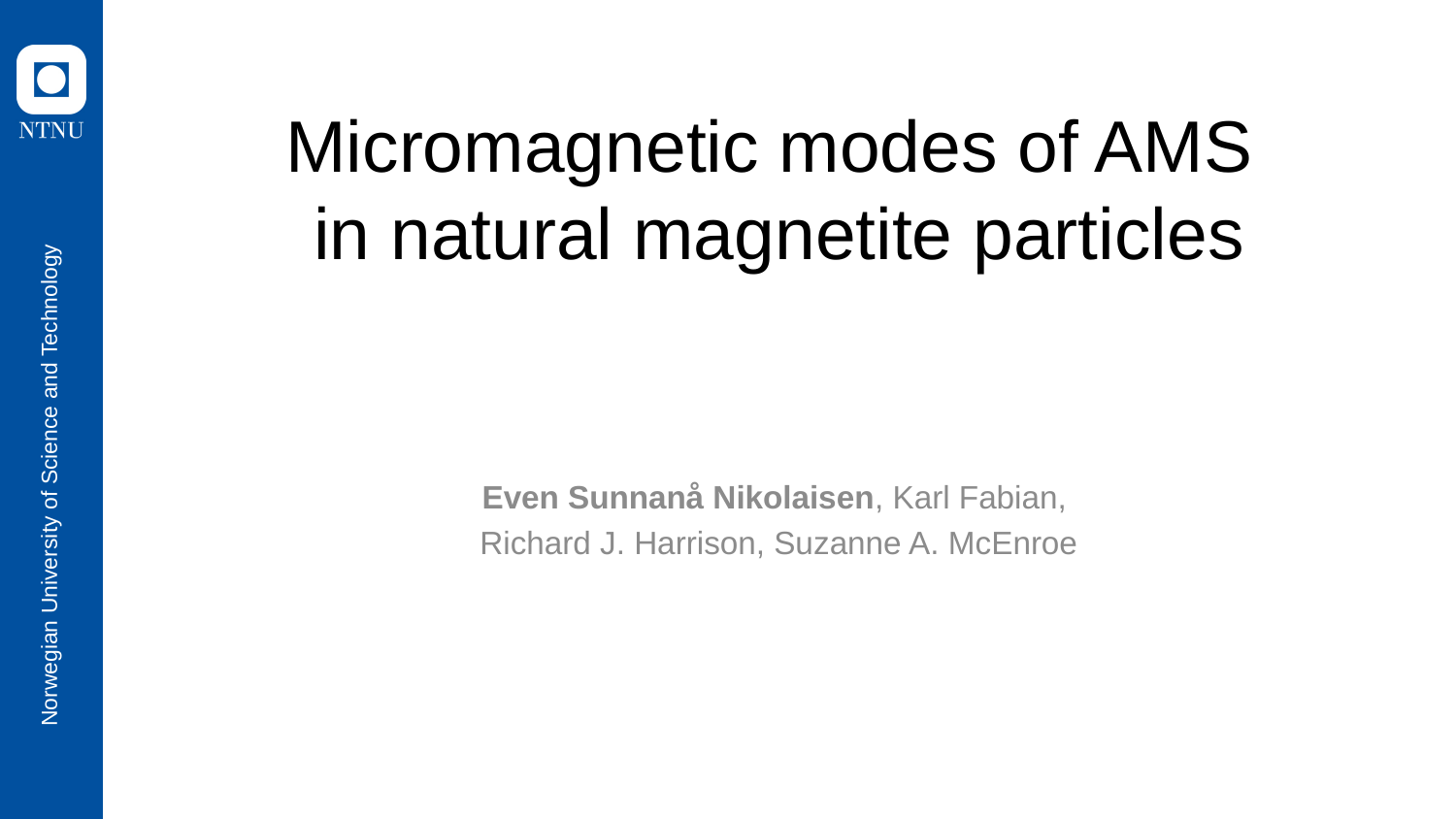

# Micromagnetic modes of AMS in natural magnetite particles
Norwegian University of Science and Technology
Even Sunnanå Nikolaisen, Karl Fabian,
Richard J. Harrison, Suzanne A. McEnroe